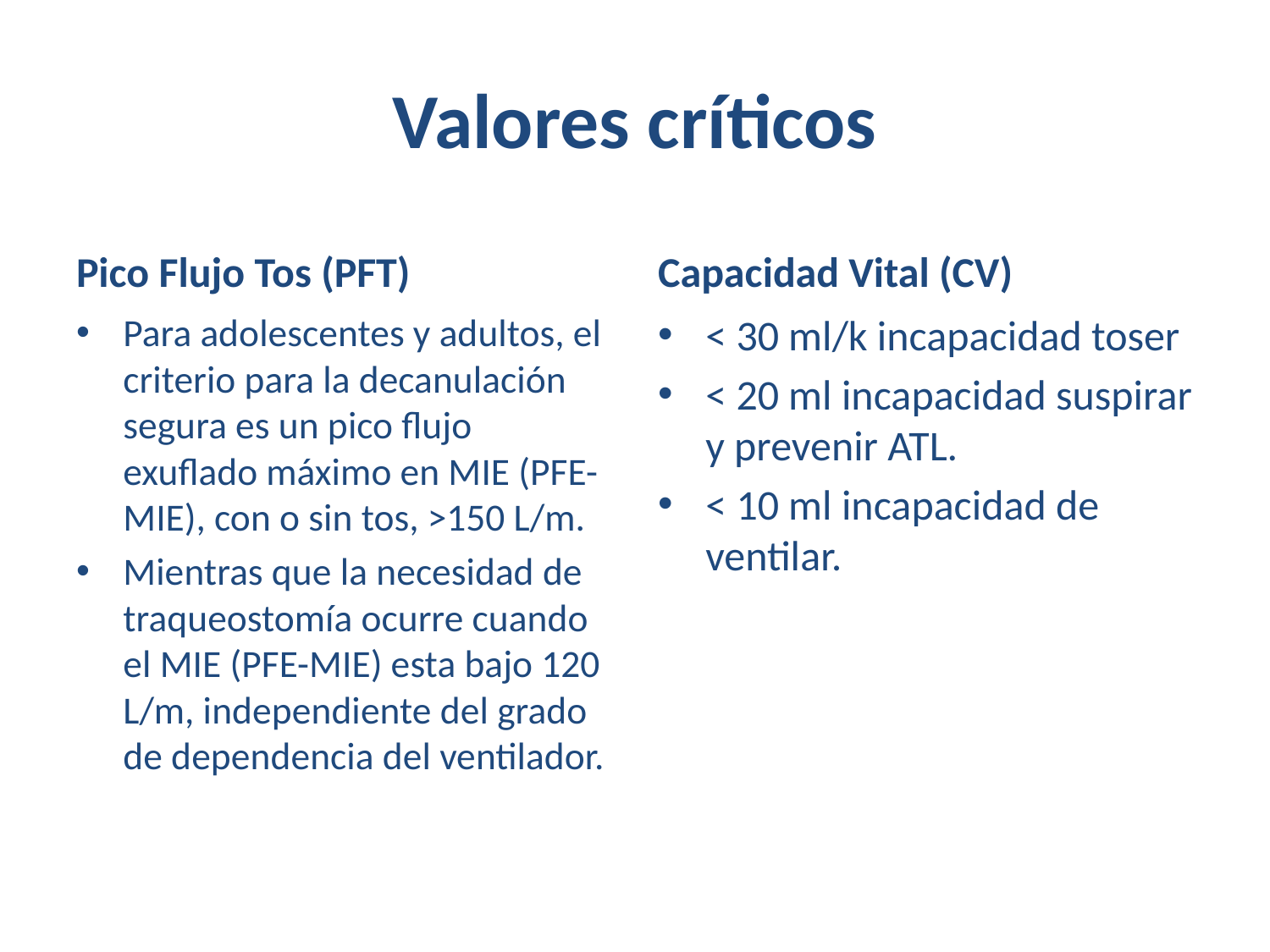

# Valores críticos
Pico Flujo Tos (PFT)
Capacidad Vital (CV)
Para adolescentes y adultos, el criterio para la decanulación segura es un pico flujo exuflado máximo en MIE (PFE-MIE), con o sin tos, >150 L/m.
Mientras que la necesidad de traqueostomía ocurre cuando el MIE (PFE-MIE) esta bajo 120 L/m, independiente del grado de dependencia del ventilador.
< 30 ml/k incapacidad toser
< 20 ml incapacidad suspirar y prevenir ATL.
< 10 ml incapacidad de ventilar.